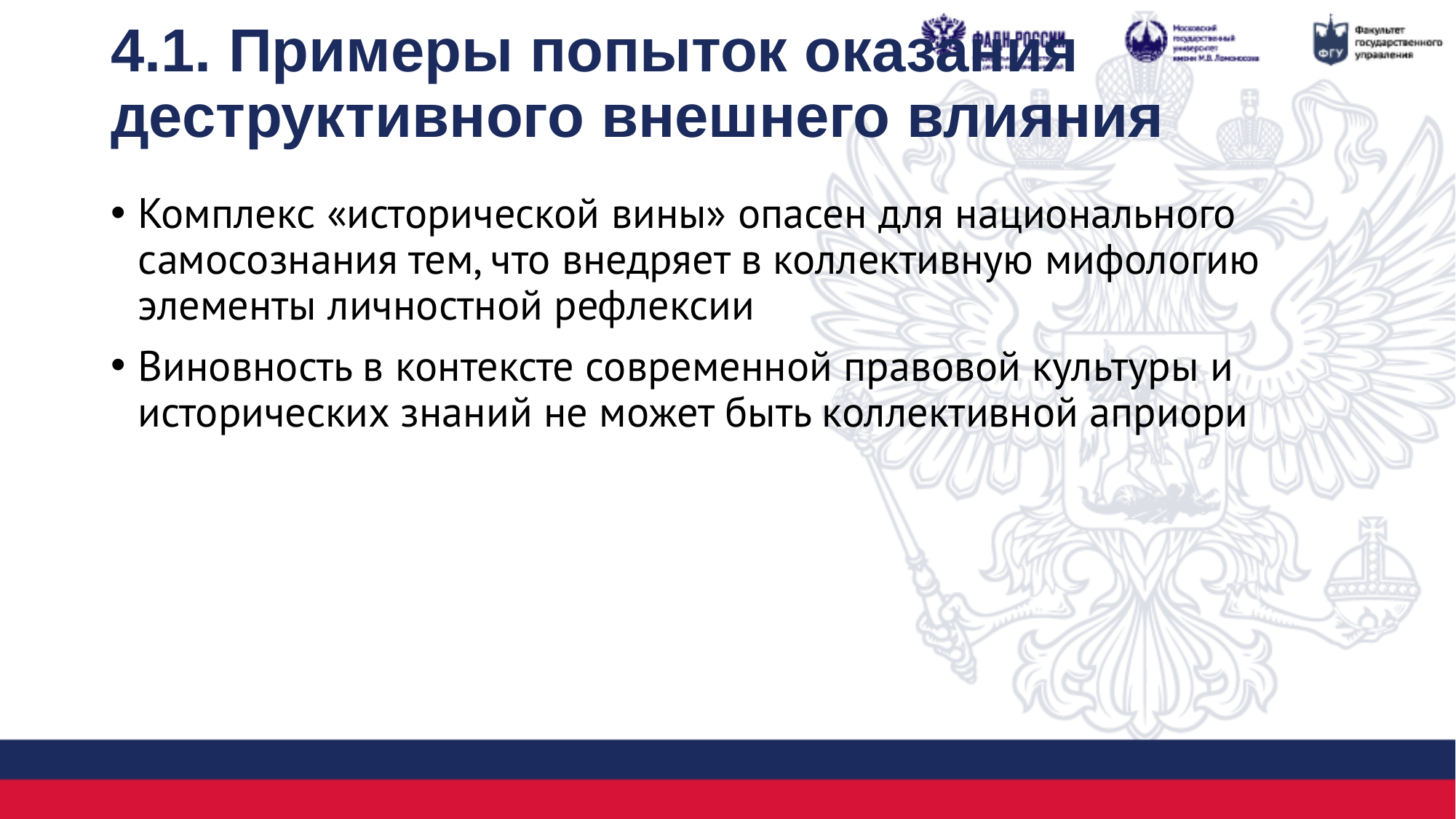

# 4.1. Примеры попыток оказания деструктивного внешнего влияния
Комплекс «исторической вины» опасен для национального самосознания тем, что внедряет в коллективную мифологию элементы личностной рефлексии
Виновность в контексте современной правовой культуры и исторических знаний не может быть коллективной априори